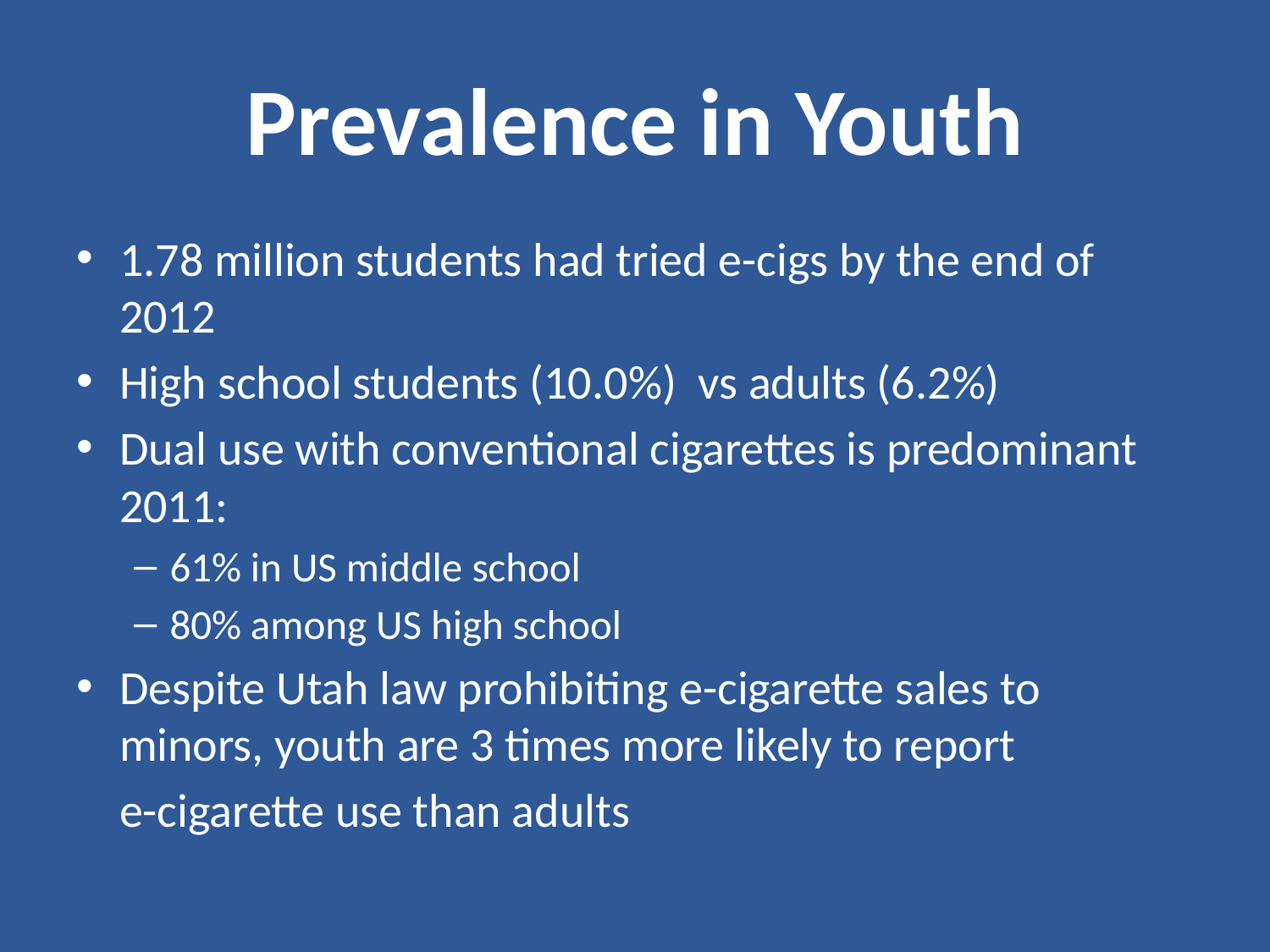

# Prevalence in Youth
1.78 million students had tried e-cigs by the end of 2012
High school students (10.0%)  vs adults (6.2%)
Dual use with conventional cigarettes is predominant 2011:
61% in US middle school
80% among US high school
Despite Utah law prohibiting e-cigarette sales to minors, youth are 3 times more likely to report
    e-cigarette use than adults